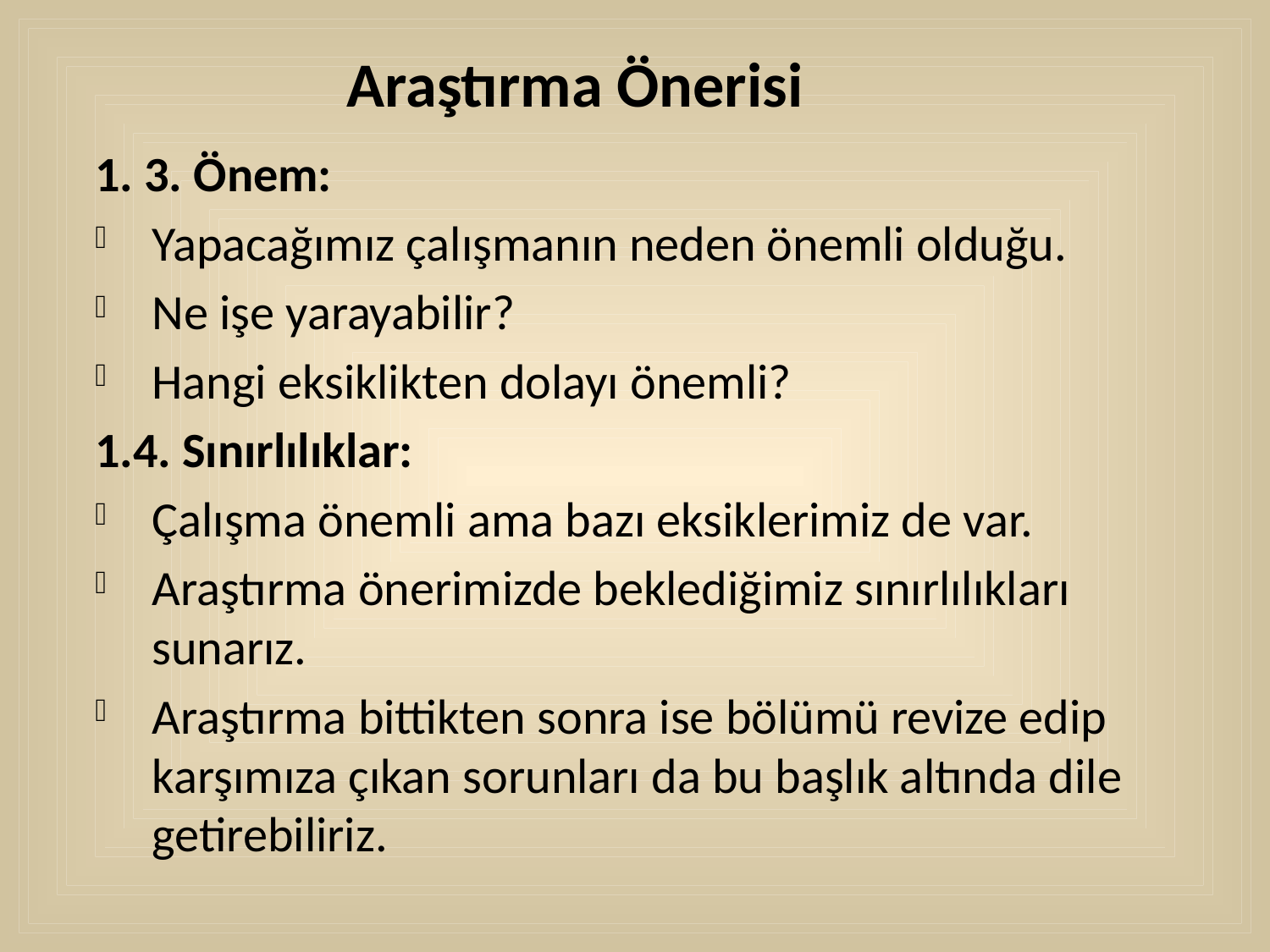

# Araştırma Önerisi
1. 3. Önem:
Yapacağımız çalışmanın neden önemli olduğu.
Ne işe yarayabilir?
Hangi eksiklikten dolayı önemli?
1.4. Sınırlılıklar:
Çalışma önemli ama bazı eksiklerimiz de var.
Araştırma önerimizde beklediğimiz sınırlılıkları sunarız.
Araştırma bittikten sonra ise bölümü revize edip karşımıza çıkan sorunları da bu başlık altında dile getirebiliriz.